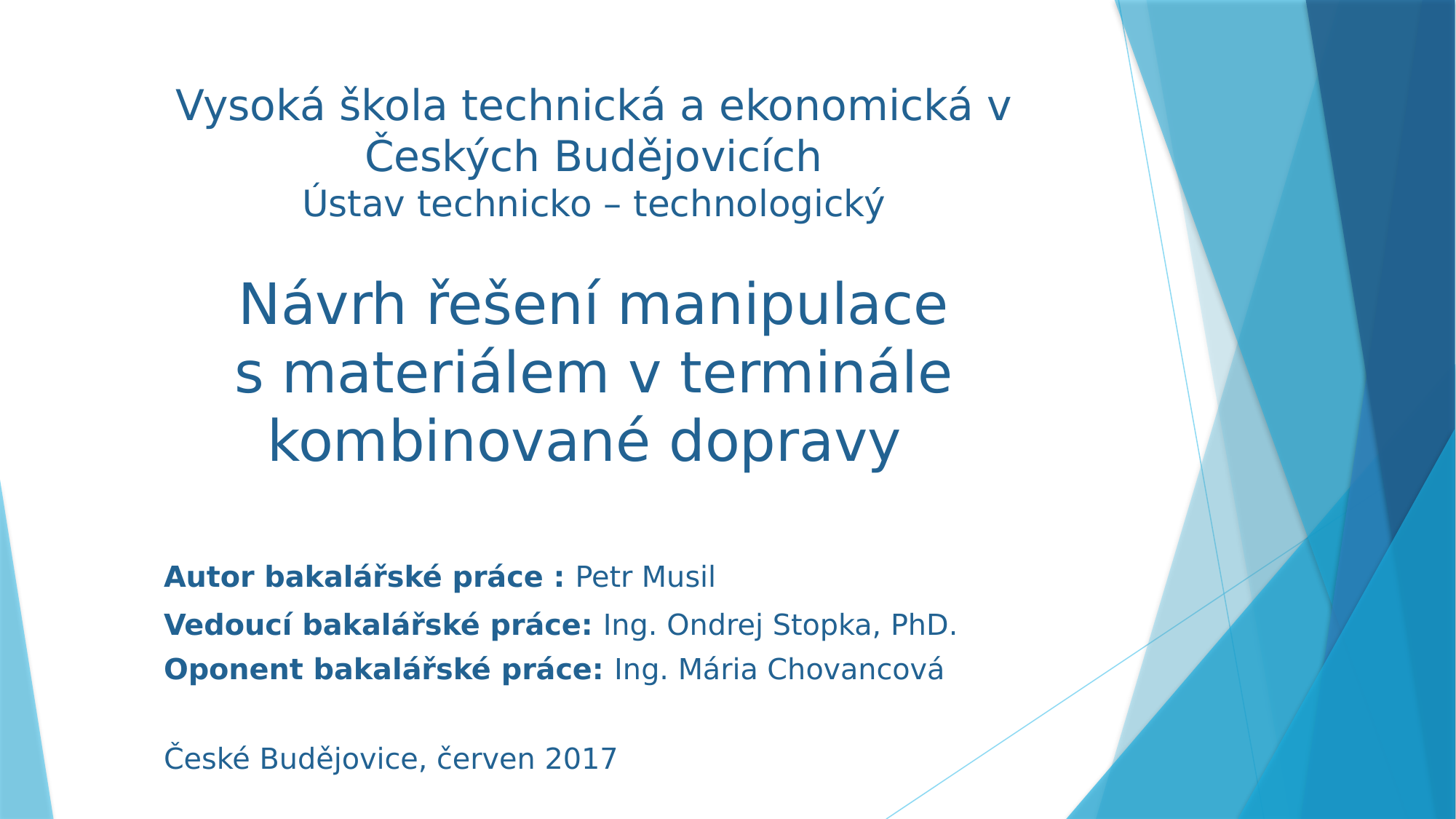

# Vysoká škola technická a ekonomická v Českých Budějovicích Ústav technicko – technologický

Návrh řešení manipulace s materiálem v terminále kombinované dopravy

	Autor bakalářské práce : Petr Musil
	Vedoucí bakalářské práce: Ing. Ondrej Stopka, PhD.
	Oponent bakalářské práce: Ing. Mária Chovancová

	České Budějovice, červen 2017